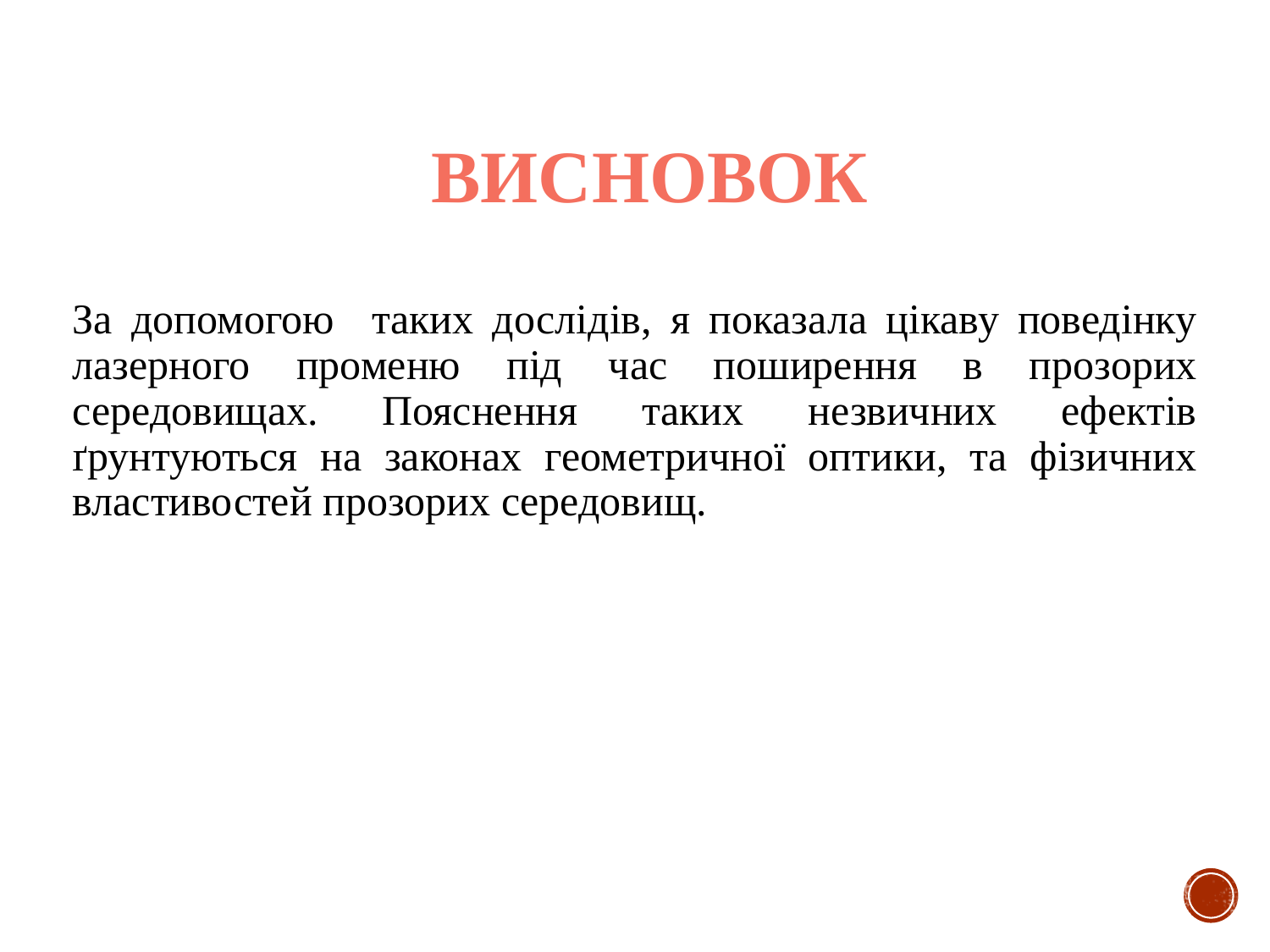

# ВИСНОВОК
За допомогою  таких дослідів, я показала цікаву поведінку лазерного променю під час поширення в прозорих середовищах. Пояснення таких незвичних ефектів ґрунтуються на законах геометричної оптики, та фізичних властивостей прозорих середовищ.